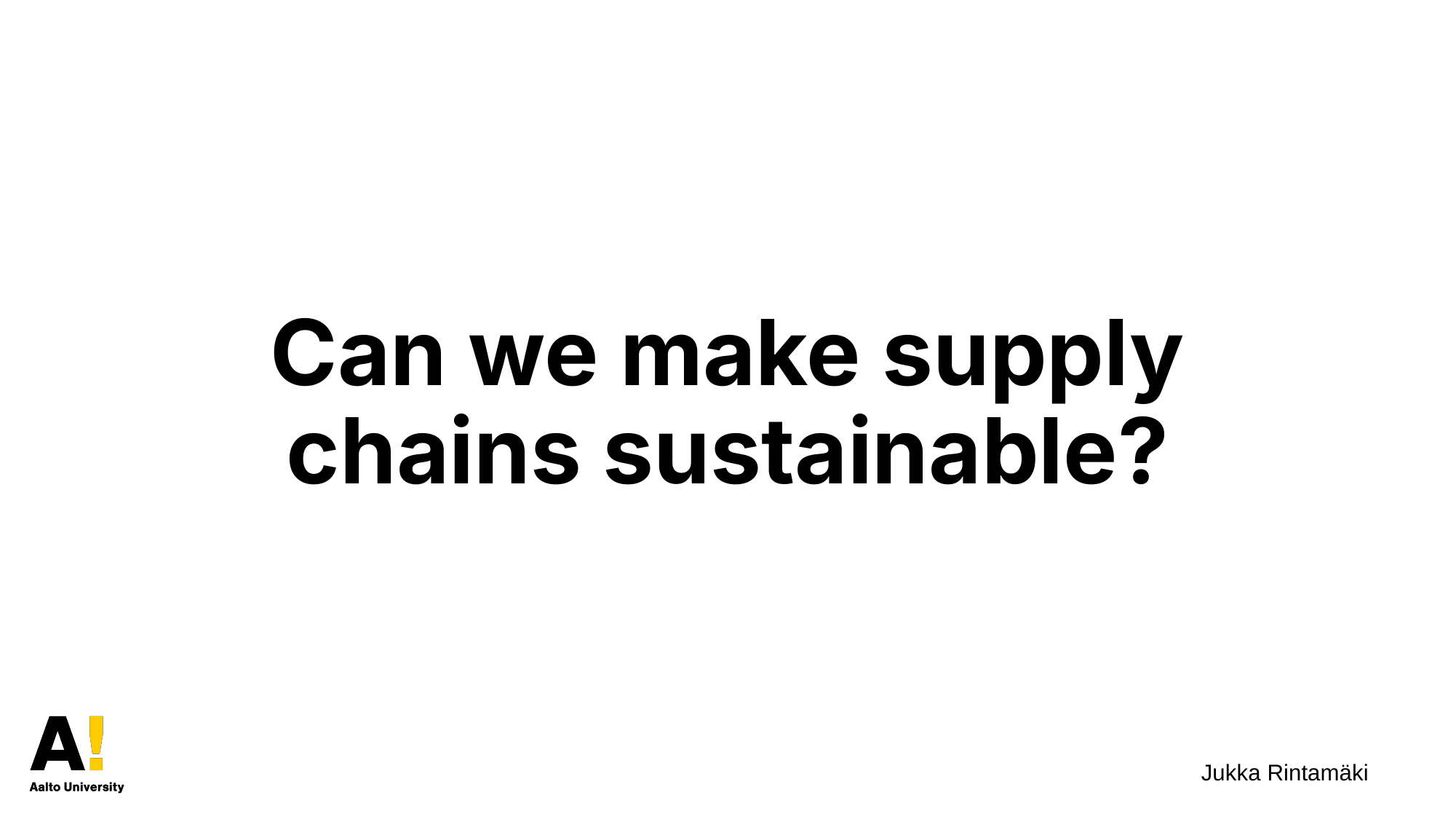

# Can we make supply chains sustainable?
Jukka Rintamäki